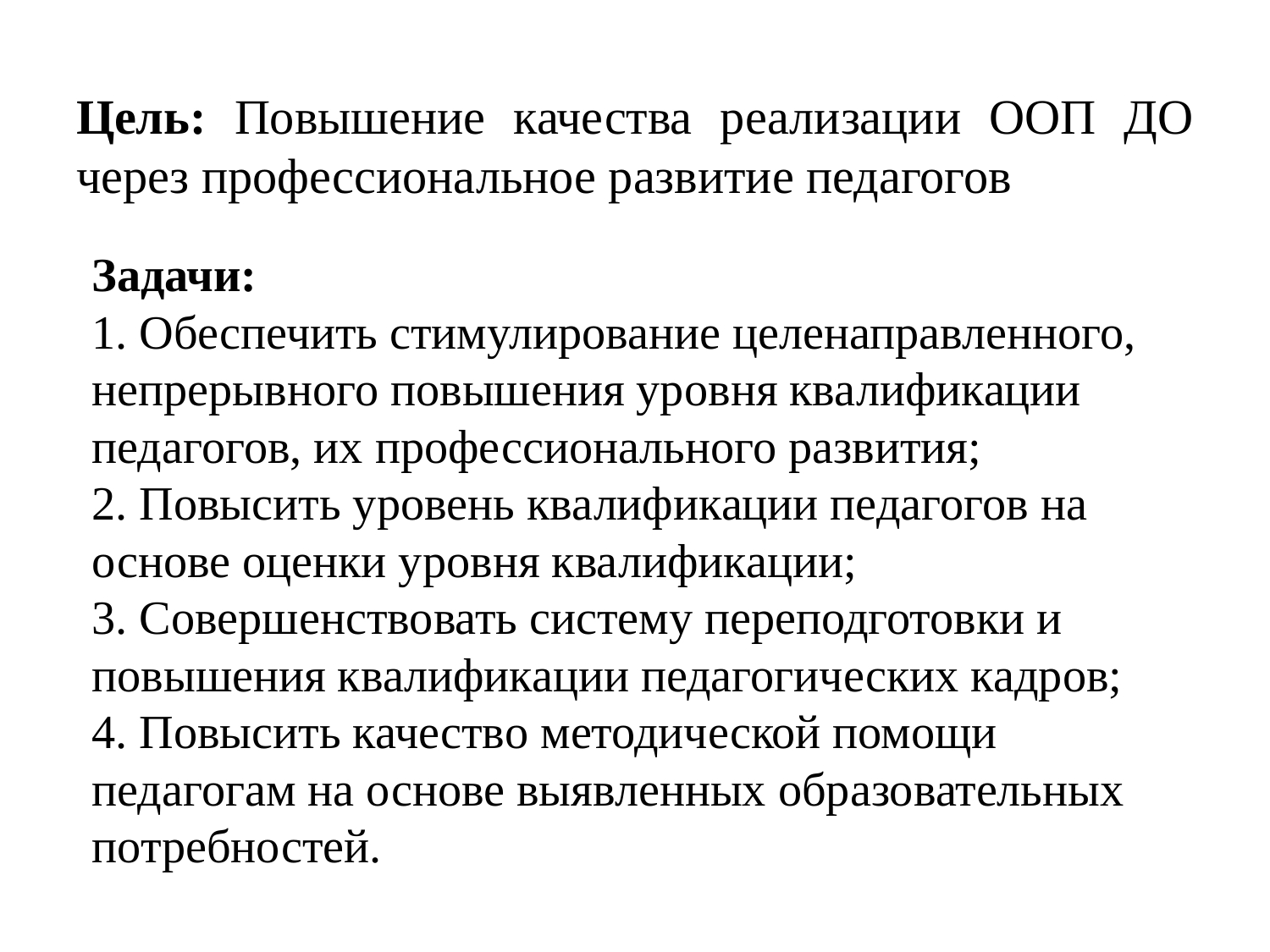

# Цель: Повышение качества реализации ООП ДО через профессиональное развитие педагогов
Задачи:
1. Обеспечить стимулирование целенаправленного, непрерывного повышения уровня квалификации педагогов, их профессионального развития;
2. Повысить уровень квалификации педагогов на основе оценки уровня квалификации;
3. Совершенствовать систему переподготовки и повышения квалификации педагогических кадров;
4. Повысить качество методической помощи педагогам на основе выявленных образовательных потребностей.